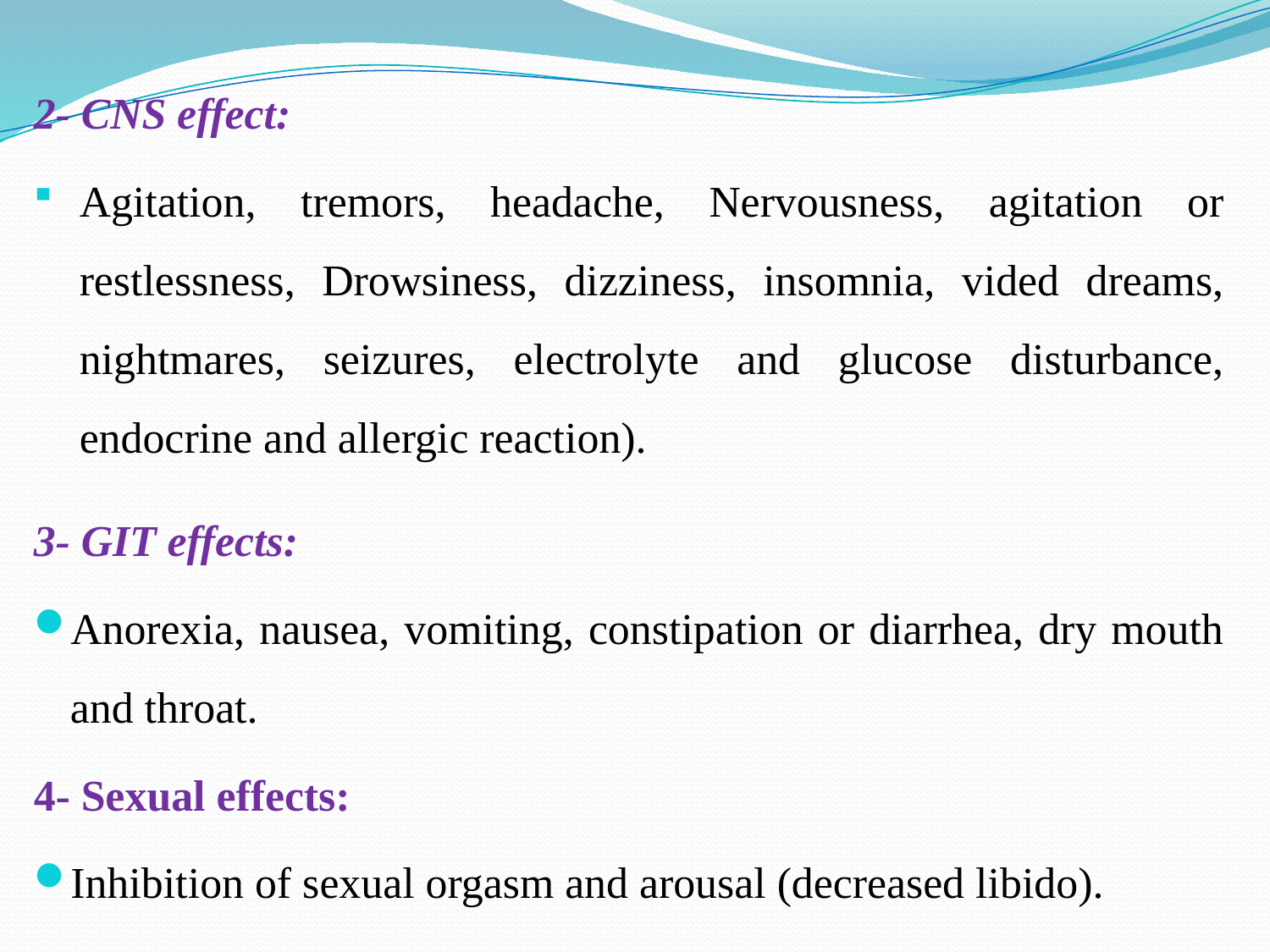

2- CNS effect:
Agitation, tremors, headache, Nervousness, agitation or restlessness, Drowsiness, dizziness, insomnia, vided dreams, nightmares, seizures, electrolyte and glucose disturbance, endocrine and allergic reaction).
3- GIT effects:
Anorexia, nausea, vomiting, constipation or diarrhea, dry mouth and throat.
4- Sexual effects:
Inhibition of sexual orgasm and arousal (decreased libido).